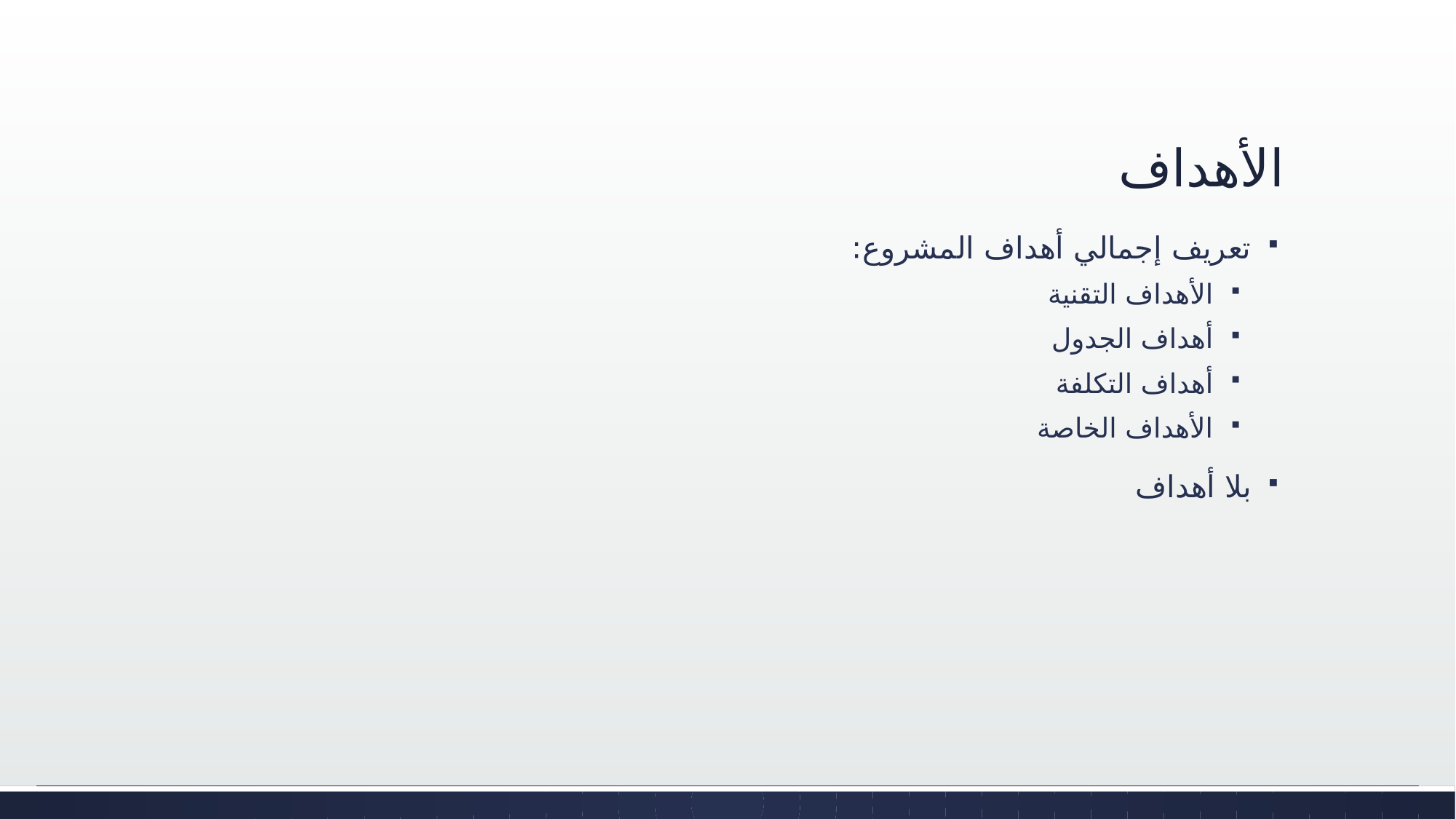

# الأهداف
تعريف إجمالي أهداف المشروع:
الأهداف التقنية
أهداف الجدول
أهداف التكلفة
الأهداف الخاصة
بلا أهداف